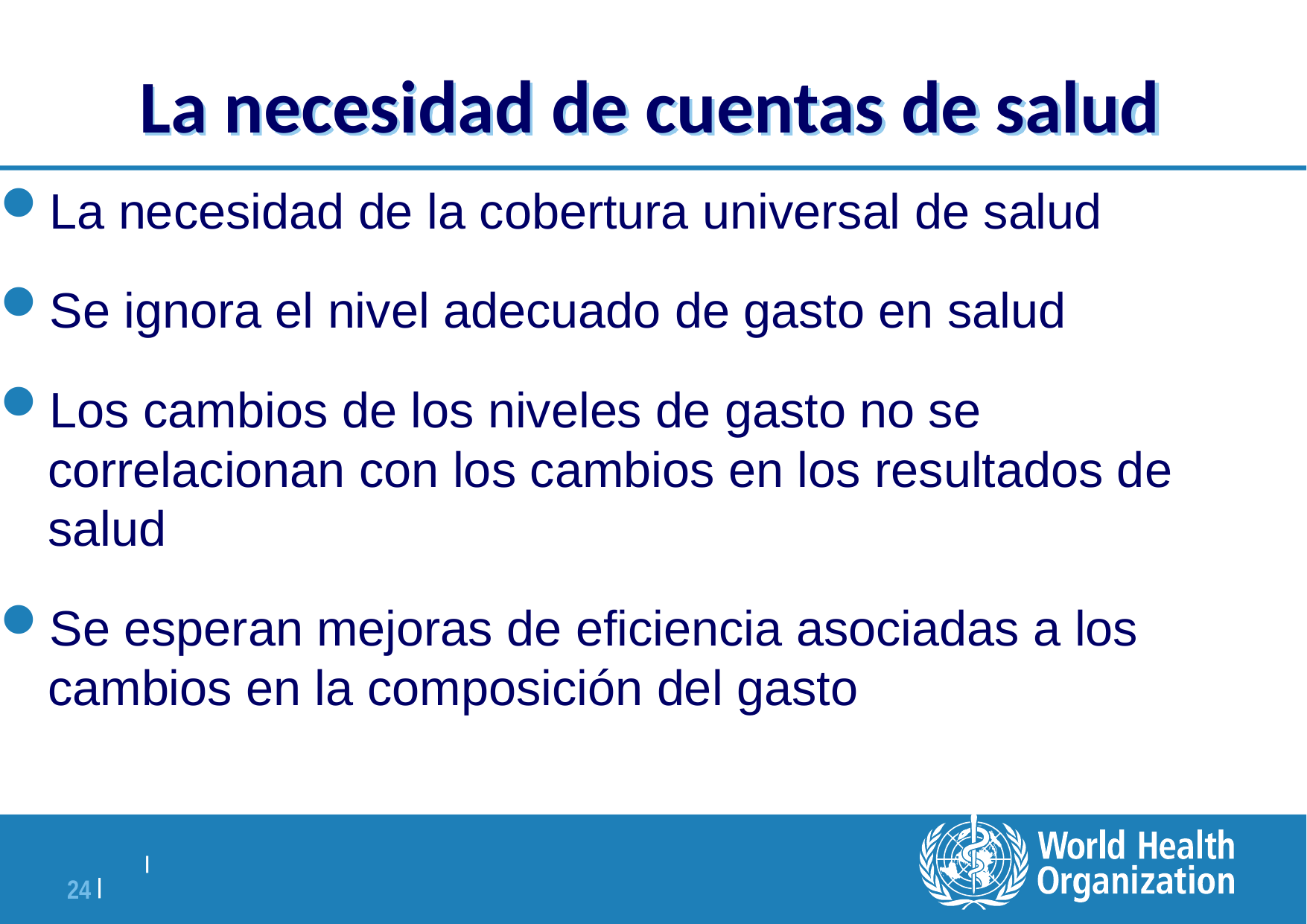

# La necesidad de cuentas de salud
La necesidad de la cobertura universal de salud
Se ignora el nivel adecuado de gasto en salud
Los cambios de los niveles de gasto no se correlacionan con los cambios en los resultados de salud
Se esperan mejoras de eficiencia asociadas a los cambios en la composición del gasto